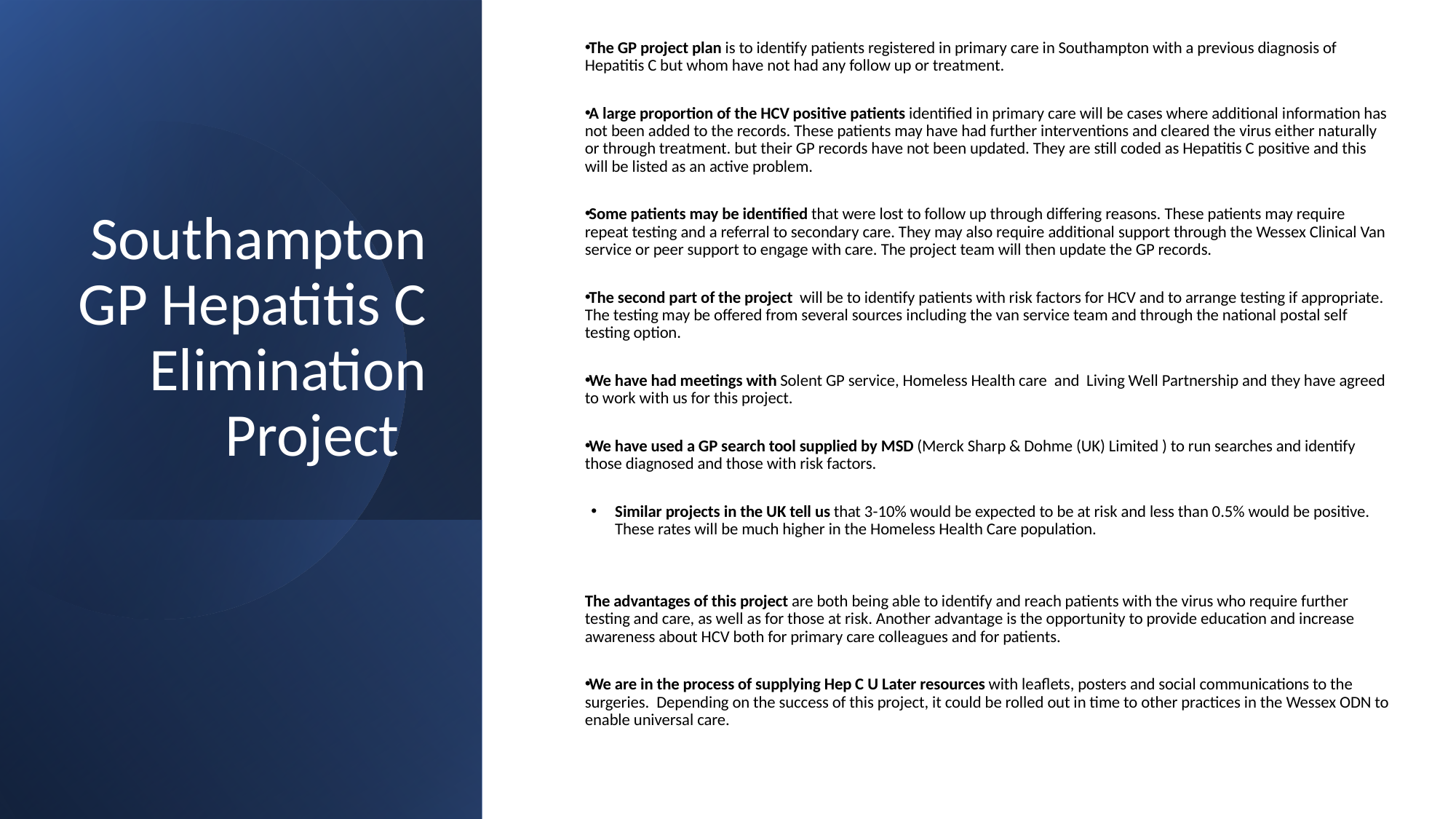

The GP project plan is to identify patients registered in primary care in Southampton with a previous diagnosis of Hepatitis C but whom have not had any follow up or treatment.

A large proportion of the HCV positive patients identified in primary care will be cases where additional information has not been added to the records. These patients may have had further interventions and cleared the virus either naturally or through treatment. but their GP records have not been updated. They are still coded as Hepatitis C positive and this will be listed as an active problem.

Some patients may be identified that were lost to follow up through differing reasons. These patients may require repeat testing and a referral to secondary care. They may also require additional support through the Wessex Clinical Van service or peer support to engage with care. The project team will then update the GP records.

The second part of the project  will be to identify patients with risk factors for HCV and to arrange testing if appropriate. The testing may be offered from several sources including the van service team and through the national postal self testing option.

We have had meetings with Solent GP service, Homeless Health care  and  Living Well Partnership and they have agreed to work with us for this project.

We have used a GP search tool supplied by MSD (Merck Sharp & Dohme (UK) Limited ) to run searches and identify those diagnosed and those with risk factors.

Similar projects in the UK tell us that 3-10% would be expected to be at risk and less than 0.5% would be positive. These rates will be much higher in the Homeless Health Care population.

The advantages of this project are both being able to identify and reach patients with the virus who require further testing and care, as well as for those at risk. Another advantage is the opportunity to provide education and increase awareness about HCV both for primary care colleagues and for patients.

We are in the process of supplying Hep C U Later resources with leaflets, posters and social communications to the surgeries.  Depending on the success of this project, it could be rolled out in time to other practices in the Wessex ODN to enable universal care.

Southampton GP Hepatitis C Elimination Project